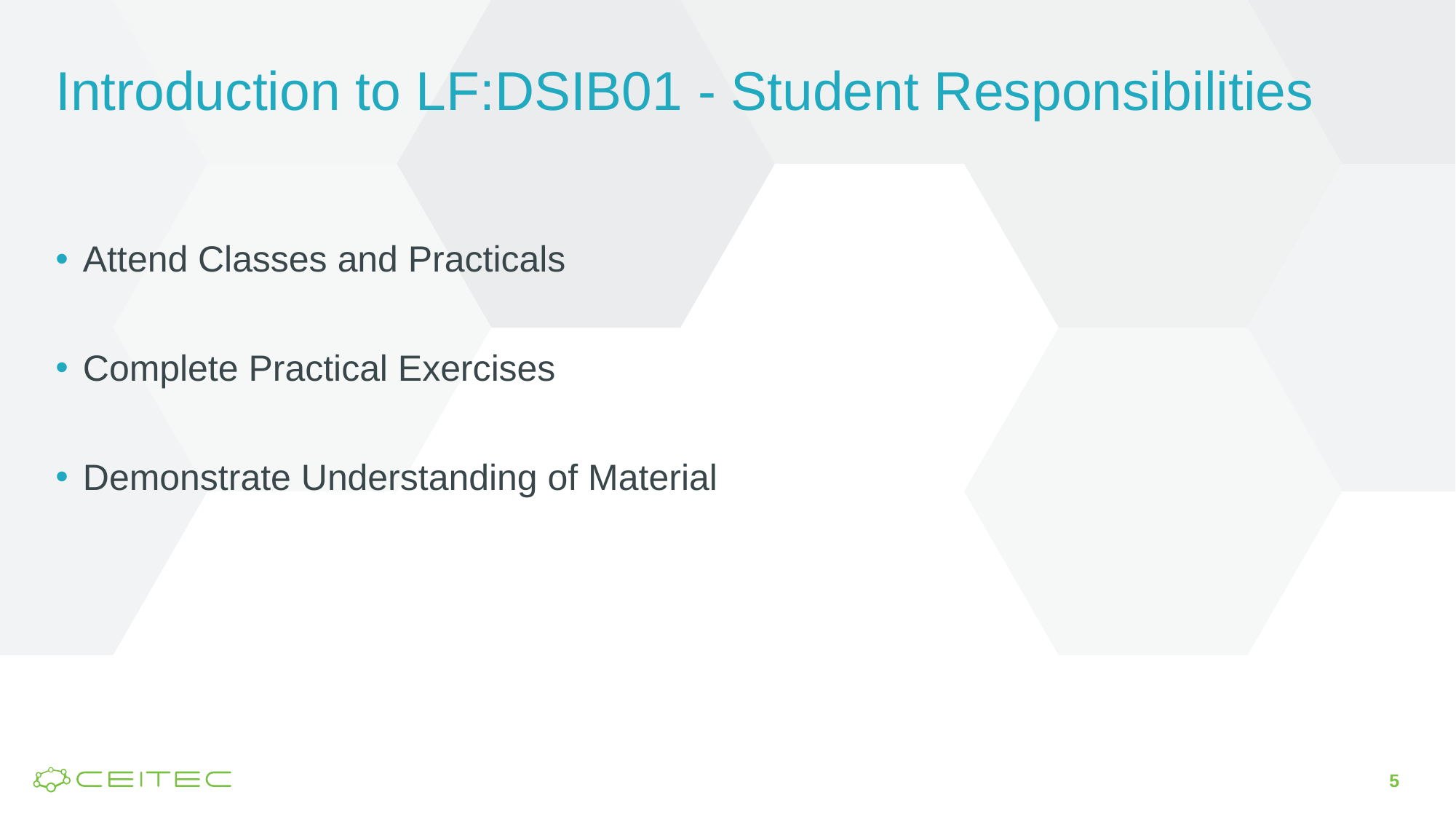

# Introduction to LF:DSIB01 - Student Responsibilities

Attend Classes and Practicals

Complete Practical Exercises

Demonstrate Understanding of Material

5